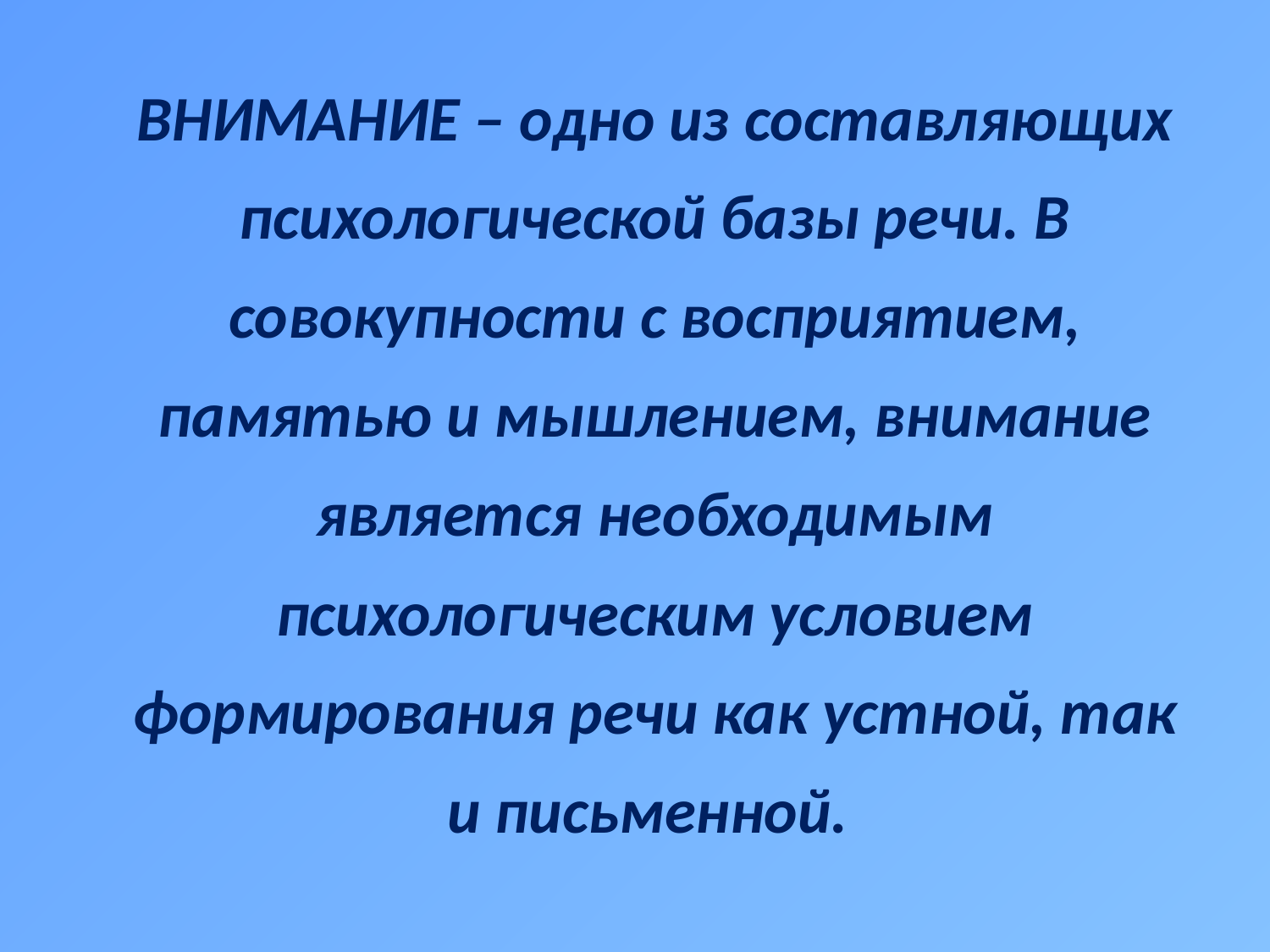

ВНИМАНИЕ – одно из составляющих психологической базы речи. В совокупности с восприятием, памятью и мышлением, внимание является необходимым психологическим условием формирования речи как устной, так и письменной.